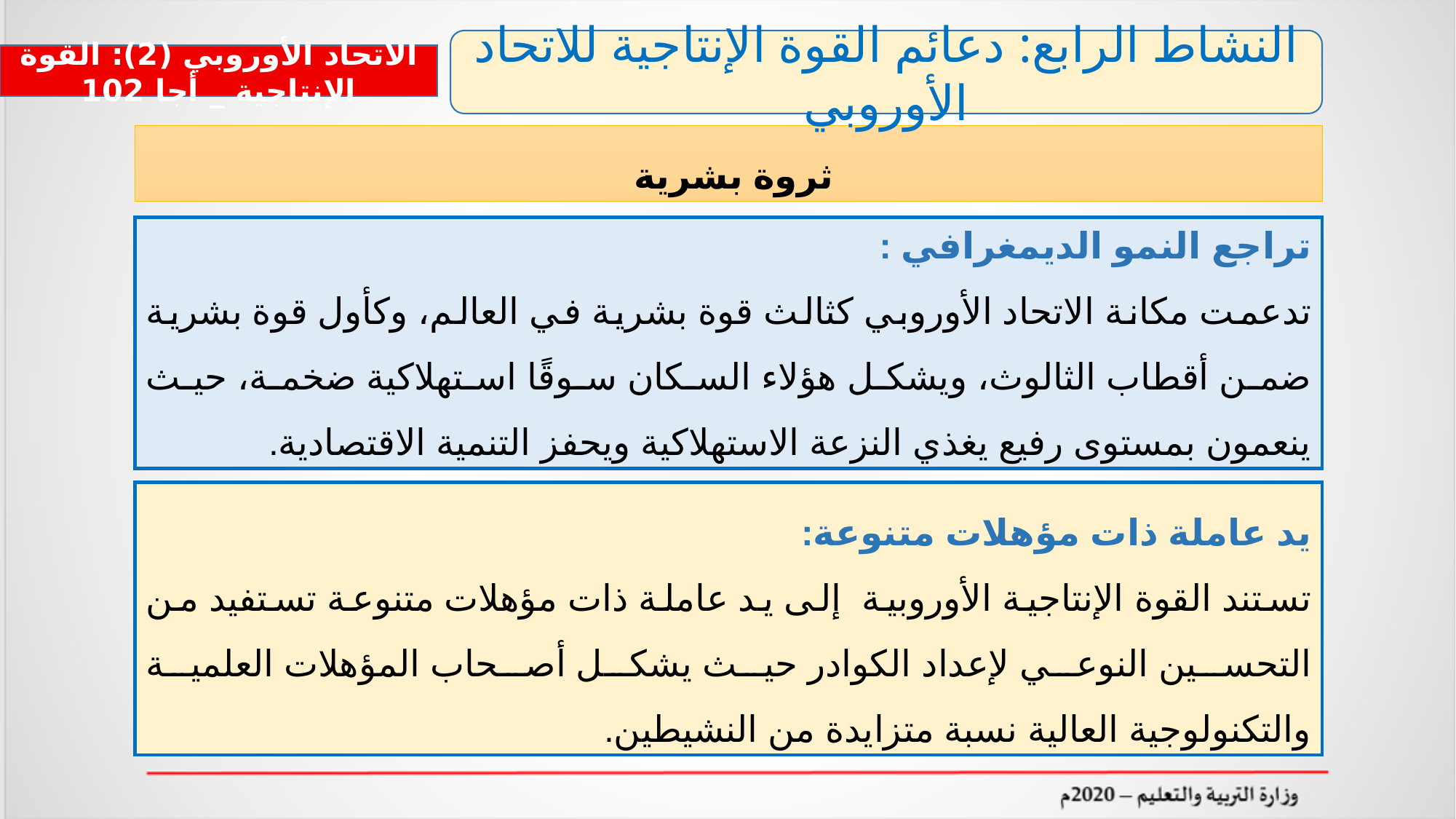

النشاط الرابع: دعائم القوة الإنتاجية للاتحاد الأوروبي
الاتحاد الأوروبي (2): القوة الإنتاجية _ أجا 102
ثروة بشرية
تراجع النمو الديمغرافي :
تدعمت مكانة الاتحاد الأوروبي كثالث قوة بشرية في العالم، وكأول قوة بشرية ضمن أقطاب الثالوث، ويشكل هؤلاء السكان سوقًا استهلاكية ضخمة، حيث ينعمون بمستوى رفيع يغذي النزعة الاستهلاكية ويحفز التنمية الاقتصادية.
يد عاملة ذات مؤهلات متنوعة:
تستند القوة الإنتاجية الأوروبية  إلى يد عاملة ذات مؤهلات متنوعة تستفيد من التحسين النوعي لإعداد الكوادر حيث يشكل أصحاب المؤهلات العلمية والتكنولوجية العالية نسبة متزايدة من النشيطين.